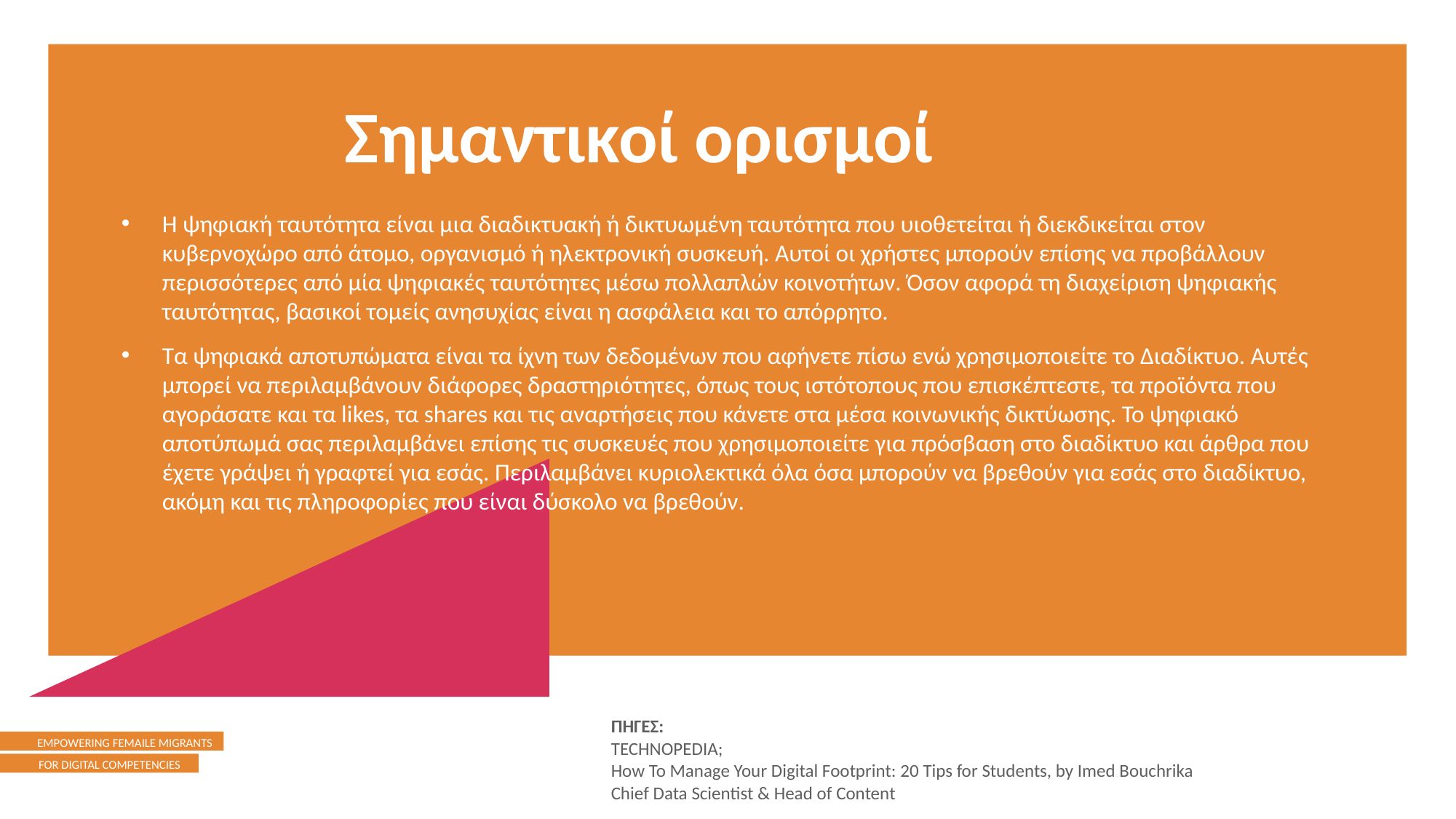

Σημαντικοί ορισμοί
Η ψηφιακή ταυτότητα είναι μια διαδικτυακή ή δικτυωμένη ταυτότητα που υιοθετείται ή διεκδικείται στον κυβερνοχώρο από άτομο, οργανισμό ή ηλεκτρονική συσκευή. Αυτοί οι χρήστες μπορούν επίσης να προβάλλουν περισσότερες από μία ψηφιακές ταυτότητες μέσω πολλαπλών κοινοτήτων. Όσον αφορά τη διαχείριση ψηφιακής ταυτότητας, βασικοί τομείς ανησυχίας είναι η ασφάλεια και το απόρρητο.
Τα ψηφιακά αποτυπώματα είναι τα ίχνη των δεδομένων που αφήνετε πίσω ενώ χρησιμοποιείτε το Διαδίκτυο. Αυτές μπορεί να περιλαμβάνουν διάφορες δραστηριότητες, όπως τους ιστότοπους που επισκέπτεστε, τα προϊόντα που αγοράσατε και τα likes, τα shares και τις αναρτήσεις που κάνετε στα μέσα κοινωνικής δικτύωσης. Το ψηφιακό αποτύπωμά σας περιλαμβάνει επίσης τις συσκευές που χρησιμοποιείτε για πρόσβαση στο διαδίκτυο και άρθρα που έχετε γράψει ή γραφτεί για εσάς. Περιλαμβάνει κυριολεκτικά όλα όσα μπορούν να βρεθούν για εσάς στο διαδίκτυο, ακόμη και τις πληροφορίες που είναι δύσκολο να βρεθούν.
ΠΗΓΕΣ:
TECHNOPEDIA;
How To Manage Your Digital Footprint: 20 Tips for Students, by Imed Bouchrika
Chief Data Scientist & Head of Content